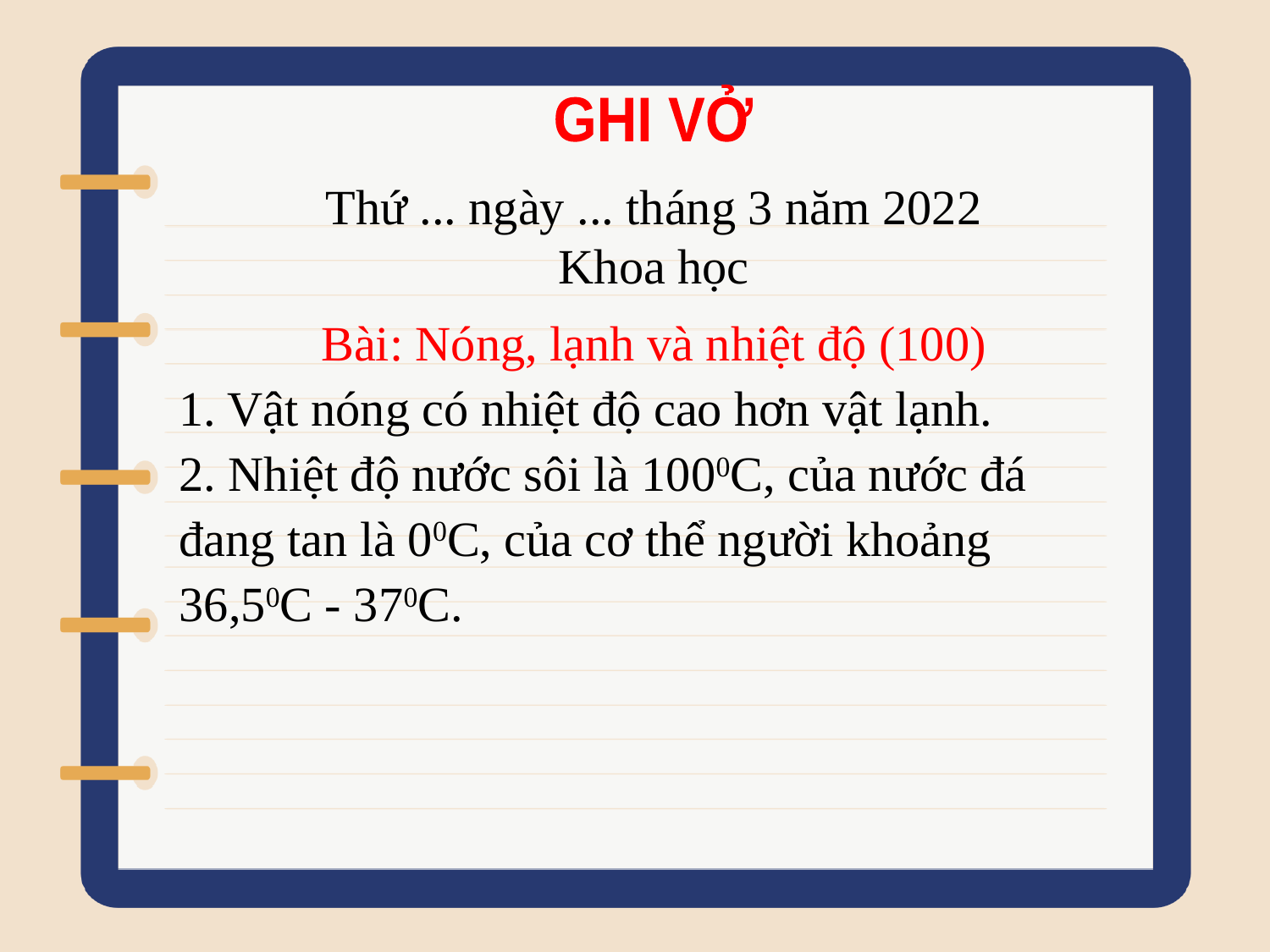

GHI VỞ
Thứ ... ngày ... tháng 3 năm 2022
Khoa học
Bài: Nóng, lạnh và nhiệt độ (100)
1. Vật nóng có nhiệt độ cao hơn vật lạnh.
2. Nhiệt độ nước sôi là 1000C, của nước đá đang tan là 00C, của cơ thể người khoảng 36,50C - 370C.